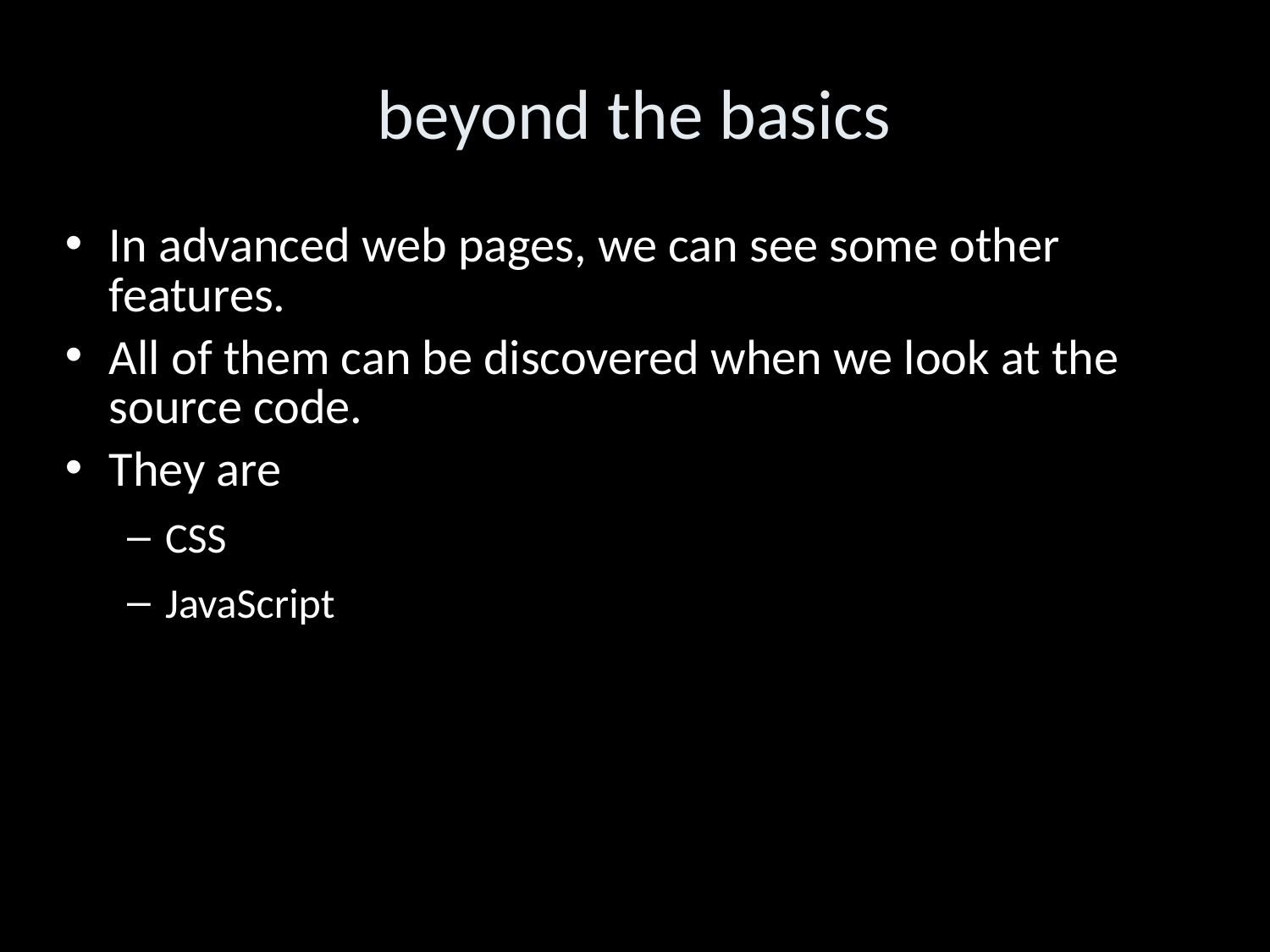

beyond the basics
In advanced web pages, we can see some other features.
All of them can be discovered when we look at the source code.
They are
CSS
JavaScript